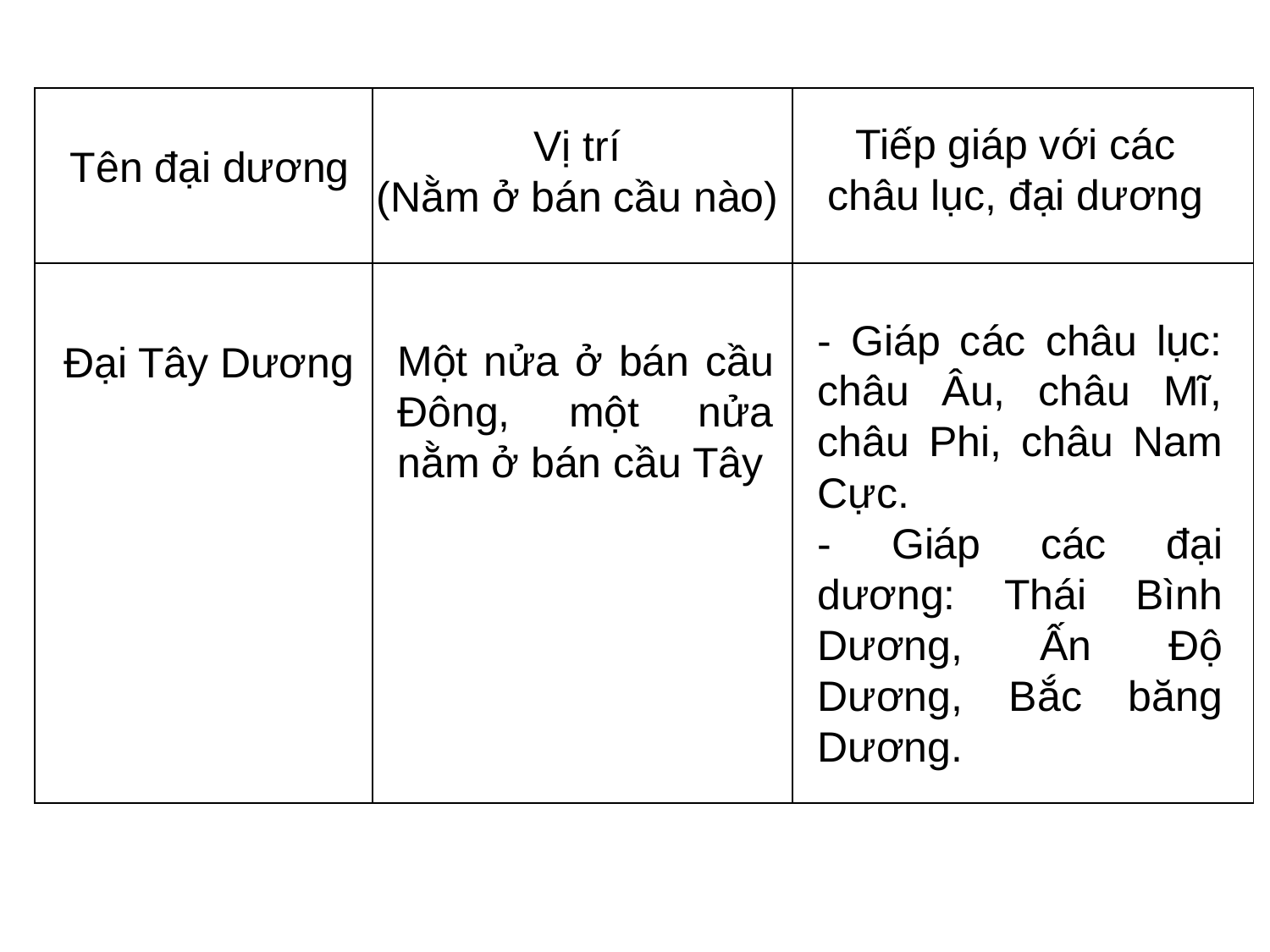

|  |  |  |
| --- | --- | --- |
|  |  |  |
Tiếp giáp với các châu lục, đại dương

Vị trí
(Nằm ở bán cầu nào)

Tên đại dương
- Giáp các châu lục: châu Âu, châu Mĩ, châu Phi, châu Nam Cực.
- Giáp các đại dương: Thái Bình Dương, Ấn Độ Dương, Bắc băng Dương.
Một nửa ở bán cầu Đông, một nửa nằm ở bán cầu Tây
Đại Tây Dương